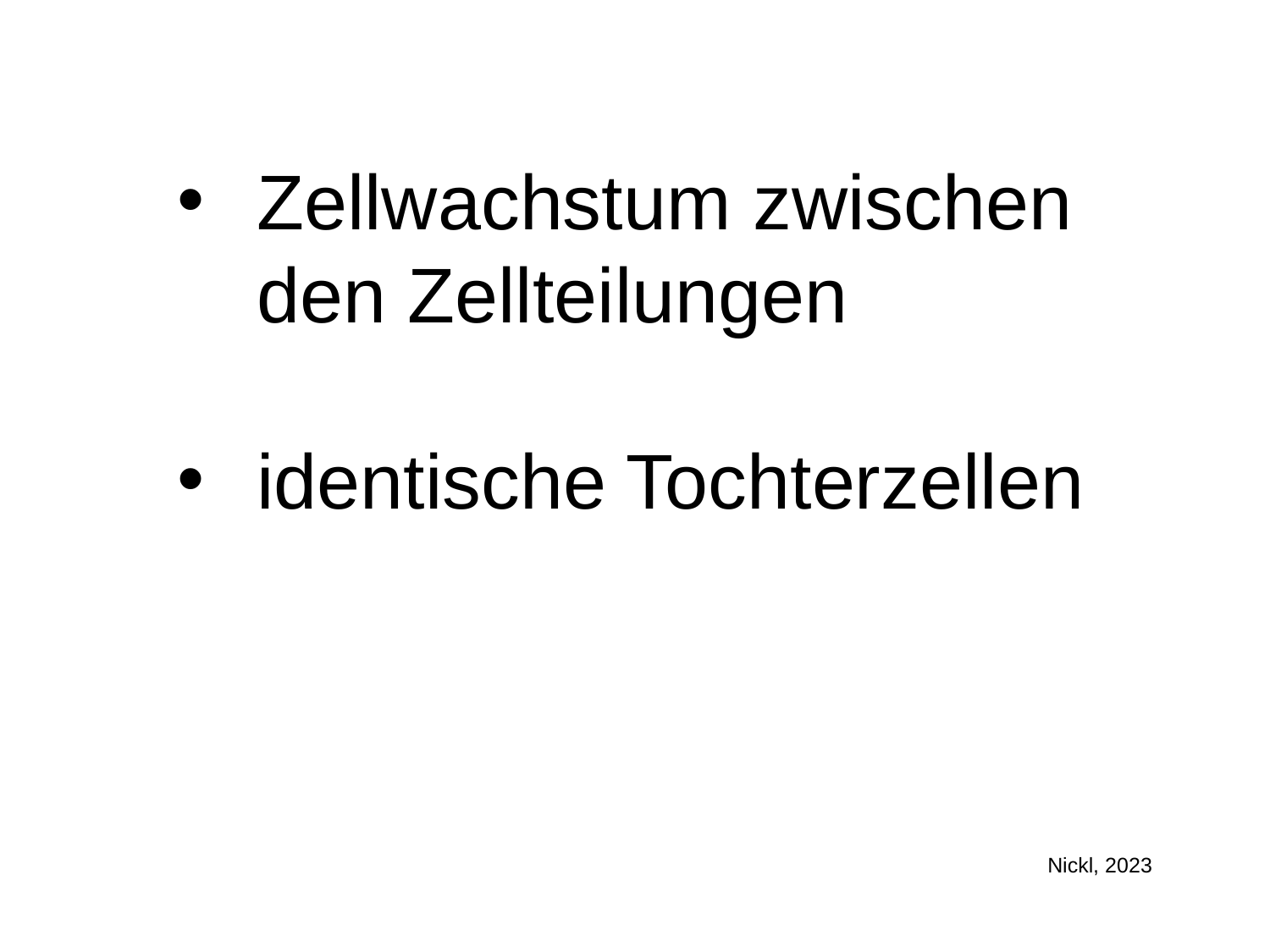

Zellwachstum zwischen den Zellteilungen

identische Tochterzellen
Nickl, 2023